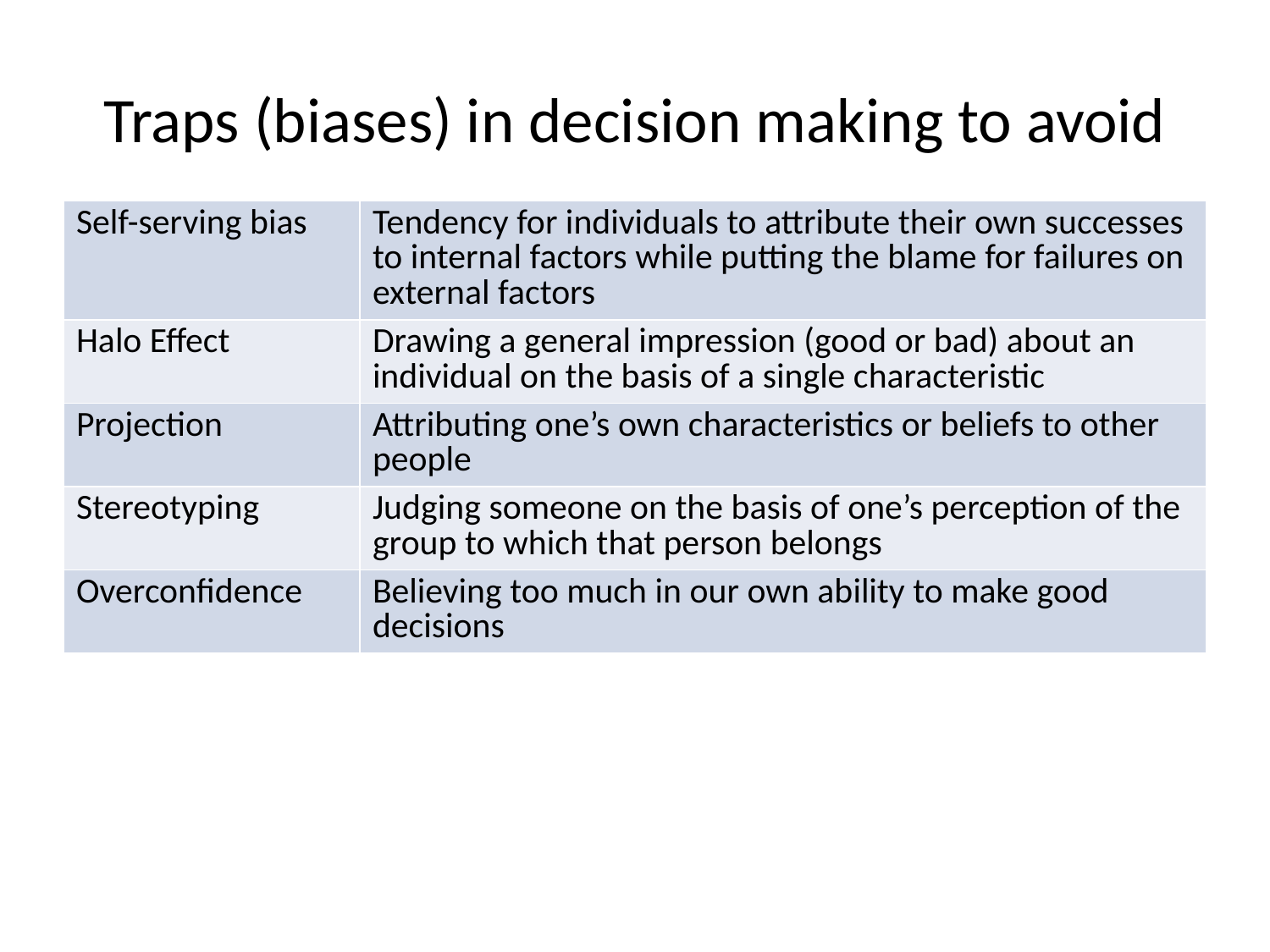

# Traps (biases) in decision making to avoid
| Self-serving bias | Tendency for individuals to attribute their own successes to internal factors while putting the blame for failures on external factors |
| --- | --- |
| Halo Effect | Drawing a general impression (good or bad) about an individual on the basis of a single characteristic |
| Projection | Attributing one’s own characteristics or beliefs to other people |
| Stereotyping | Judging someone on the basis of one’s perception of the group to which that person belongs |
| Overconfidence | Believing too much in our own ability to make good decisions |